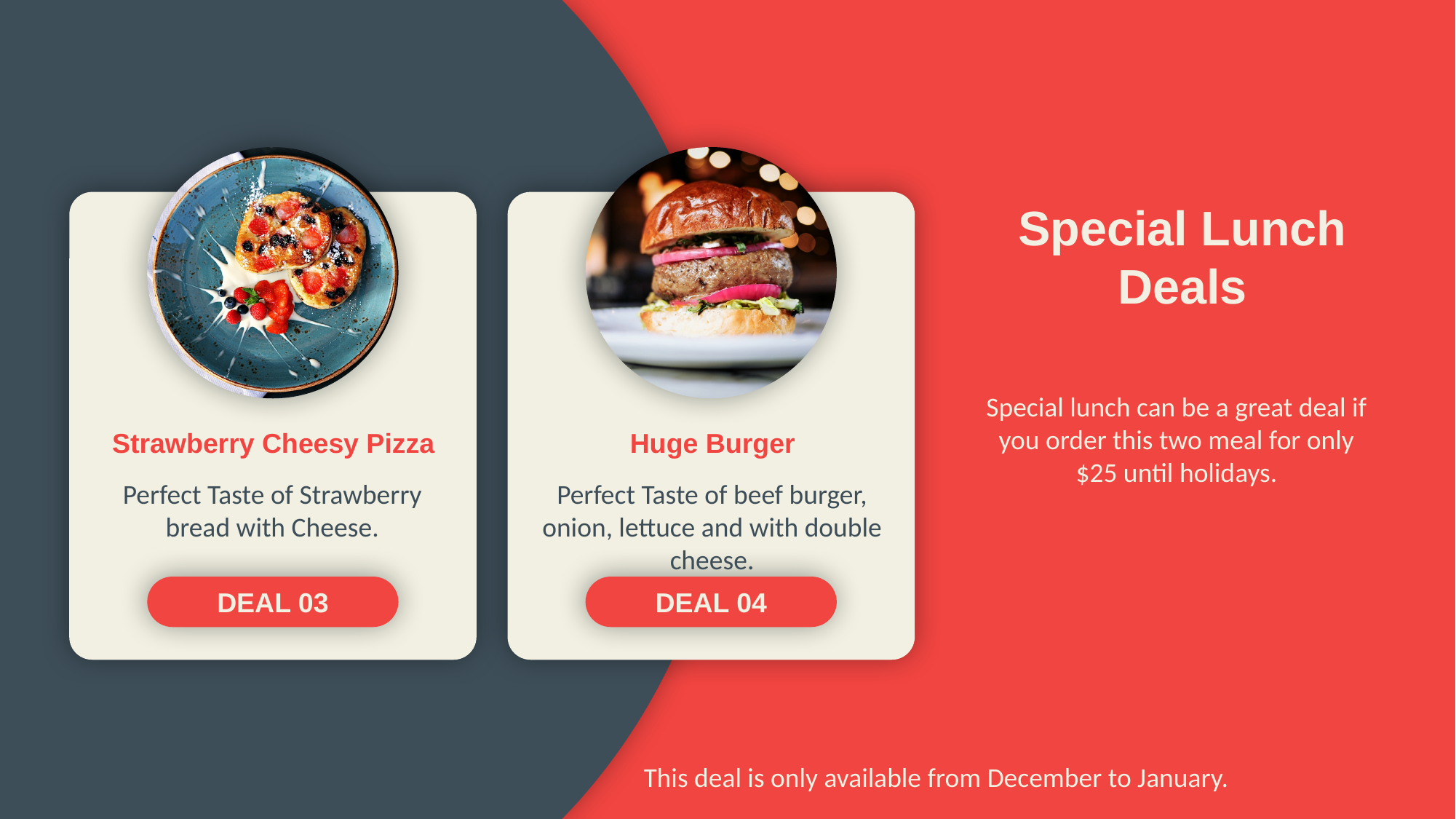

Special Lunch Deals
Special lunch can be a great deal if you order this two meal for only $25 until holidays.
Strawberry Cheesy Pizza
Perfect Taste of Strawberry bread with Cheese.
DEAL 03
Huge Burger
Perfect Taste of beef burger, onion, lettuce and with double cheese.
DEAL 04
This deal is only available from December to January.